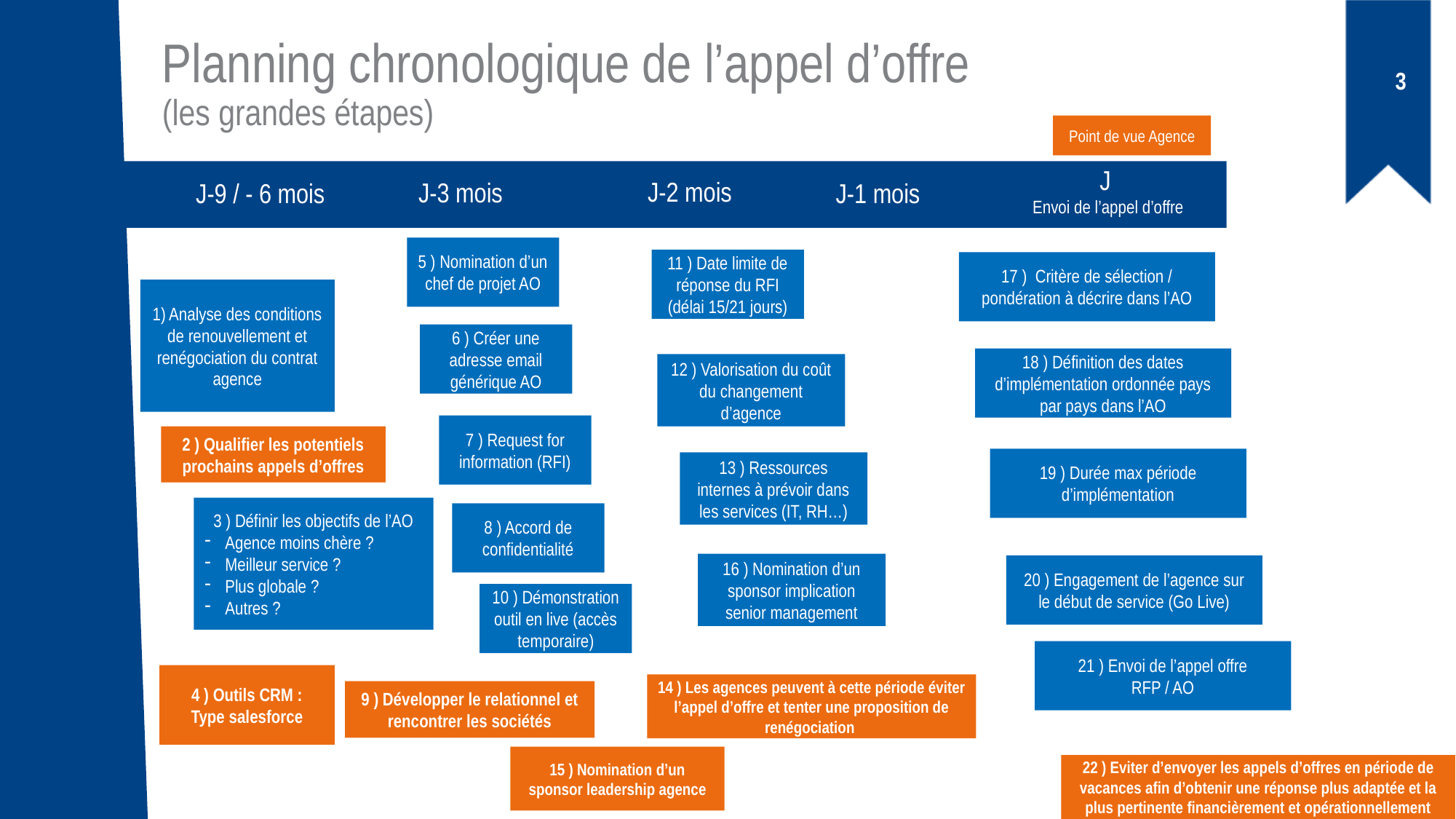

Planning chronologique de l’appel d’offre
(les grandes étapes)
3
Point de vue Agence
J
Envoi de l’appel d’offre

J-2 mois
J-3 mois
J-9 / - 6 mois
J-1 mois
5 ) Nomination d’un chef de projet AO
11 ) Date limite de réponse du RFI (délai 15/21 jours)
17 )  Critère de sélection / pondération à décrire dans l’AO
1) Analyse des conditions de renouvellement et renégociation du contrat agence
6 ) Créer une adresse email générique AO
18 ) Définition des dates d’implémentation ordonnée pays par pays dans l’AO
12 ) Valorisation du coût du changement d’agence
7 ) Request for information (RFI)
2 ) Qualifier les potentiels prochains appels d’offres
19 ) Durée max période d’implémentation
13 ) Ressources internes à prévoir dans les services (IT, RH…)
3 ) Définir les objectifs de l’AO
Agence moins chère ?
Meilleur service ?
Plus globale ?
Autres ?
8 ) Accord de confidentialité
16 ) Nomination d’un sponsor implication senior management
20 ) Engagement de l’agence sur le début de service (Go Live)
10 ) Démonstration outil en live (accès temporaire)
21 ) Envoi de l’appel offre
RFP / AO
4 ) Outils CRM :
Type salesforce
14 ) Les agences peuvent à cette période éviter l’appel d’offre et tenter une proposition de renégociation
9 ) Développer le relationnel et rencontrer les sociétés
15 ) Nomination d’un sponsor leadership agence
22 ) Eviter d’envoyer les appels d’offres en période de vacances afin d’obtenir une réponse plus adaptée et la plus pertinente financièrement et opérationnellement